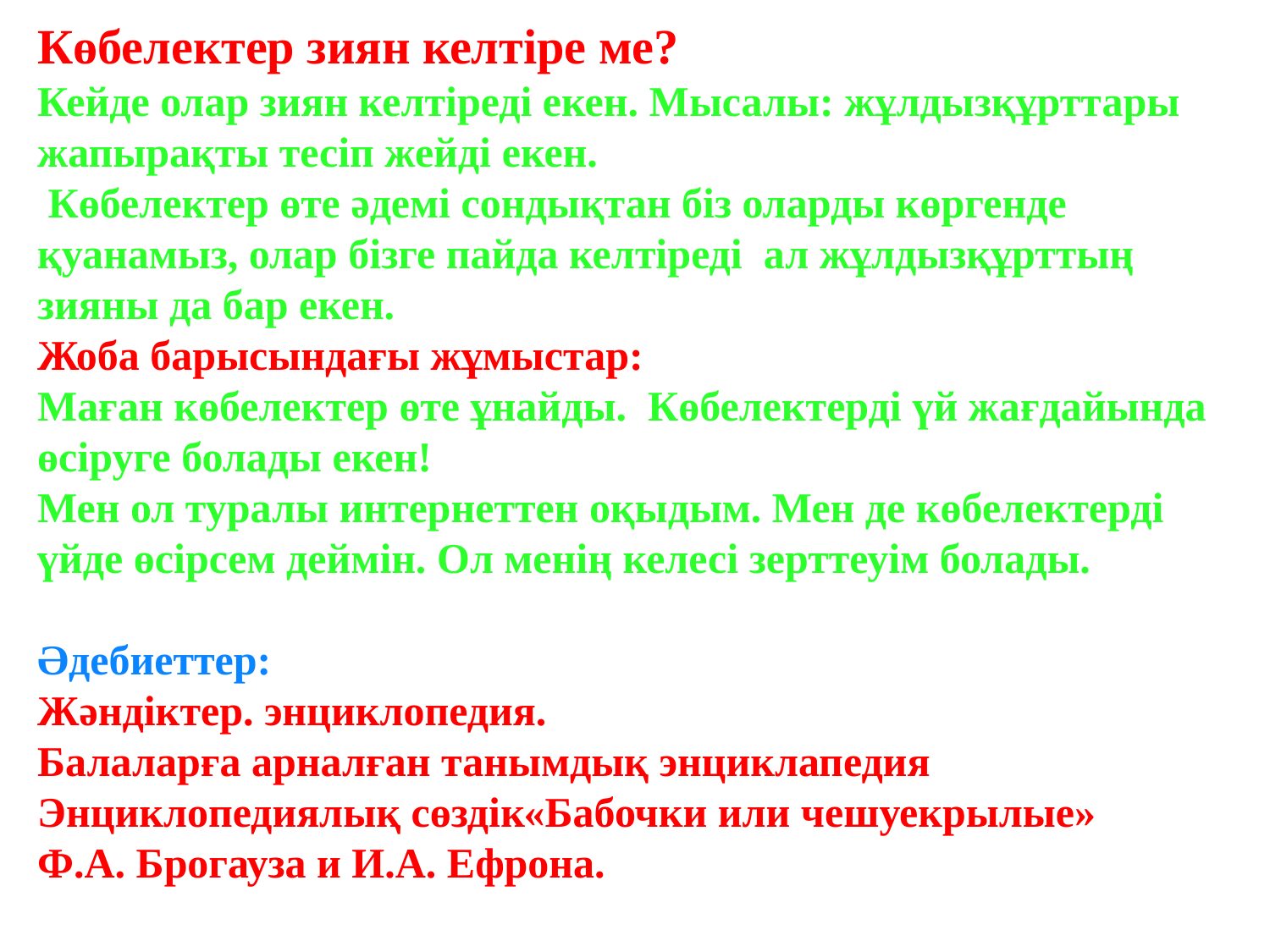

Көбелектер зиян келтіре ме?
Кейде олар зиян келтіреді екен. Мысалы: жұлдызқұрттары жапырақты тесіп жейді екен.
 Көбелектер өте әдемі сондықтан біз оларды көргенде қуанамыз, олар бізге пайда келтіреді  ал жұлдызқұрттың зияны да бар екен.
Жоба барысындағы жұмыстар:
Маған көбелектер өте ұнайды.  Көбелектерді үй жағдайында өсіруге болады екен!
Мен ол туралы интернеттен оқыдым. Мен де көбелектерді үйде өсірсем деймін. Ол менің келесі зерттеуім болады.
Әдебиеттер:
Жәндіктер. энциклопедия. 
Балаларға арналған танымдық энциклапедия
Энциклопедиялық сөздік«Бабочки или чешуекрылые»
Ф.А. Брогауза и И.А. Ефрона.